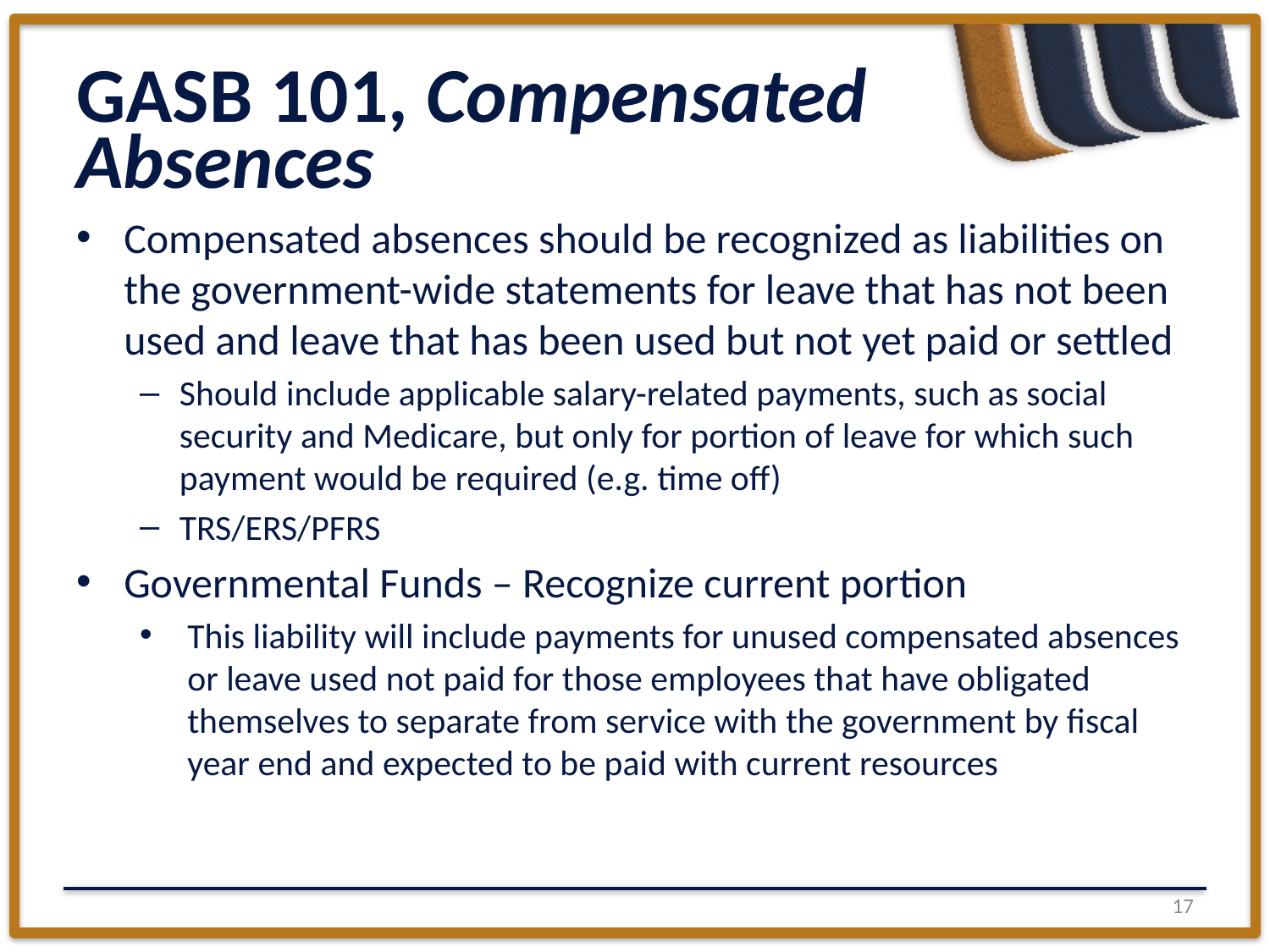

# GASB 101, Compensated Absences
Compensated absences should be recognized as liabilities on the government-wide statements for leave that has not been used and leave that has been used but not yet paid or settled
Should include applicable salary-related payments, such as social security and Medicare, but only for portion of leave for which such payment would be required (e.g. time off)
TRS/ERS/PFRS
Governmental Funds – Recognize current portion
This liability will include payments for unused compensated absences  or leave used not paid for those employees that have obligated themselves to separate from service with the government by fiscal year end and expected to be paid with current resources

17